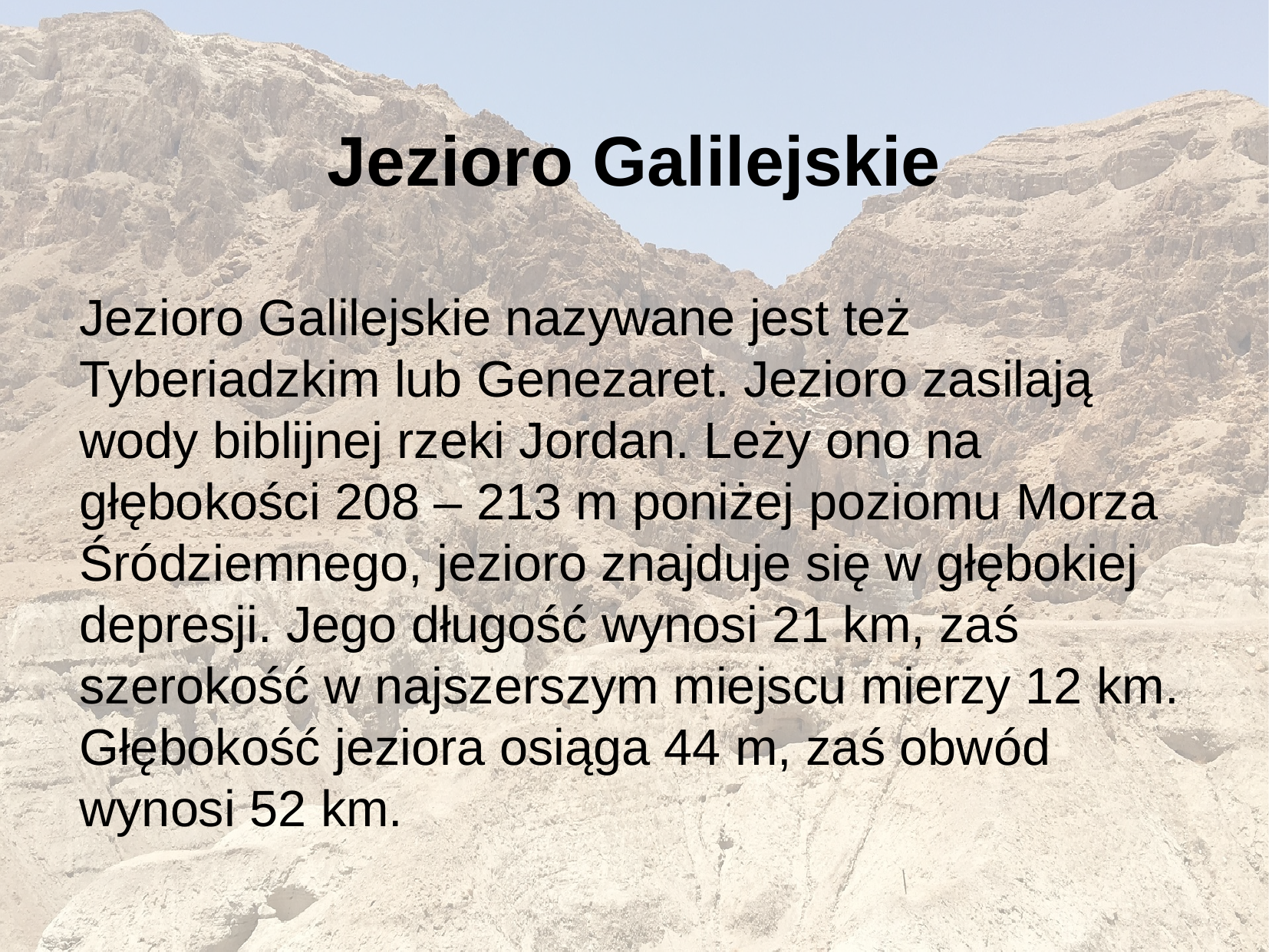

Jezioro Galilejskie
Jezioro Galilejskie nazywane jest też Tyberiadzkim lub Genezaret. Jezioro zasilają wody biblijnej rzeki Jordan. Leży ono na głębokości 208 – 213 m poniżej poziomu Morza Śródziemnego, jezioro znajduje się w głębokiej depresji. Jego długość wynosi 21 km, zaś szerokość w najszerszym miejscu mierzy 12 km. Głębokość jeziora osiąga 44 m, zaś obwód wynosi 52 km.